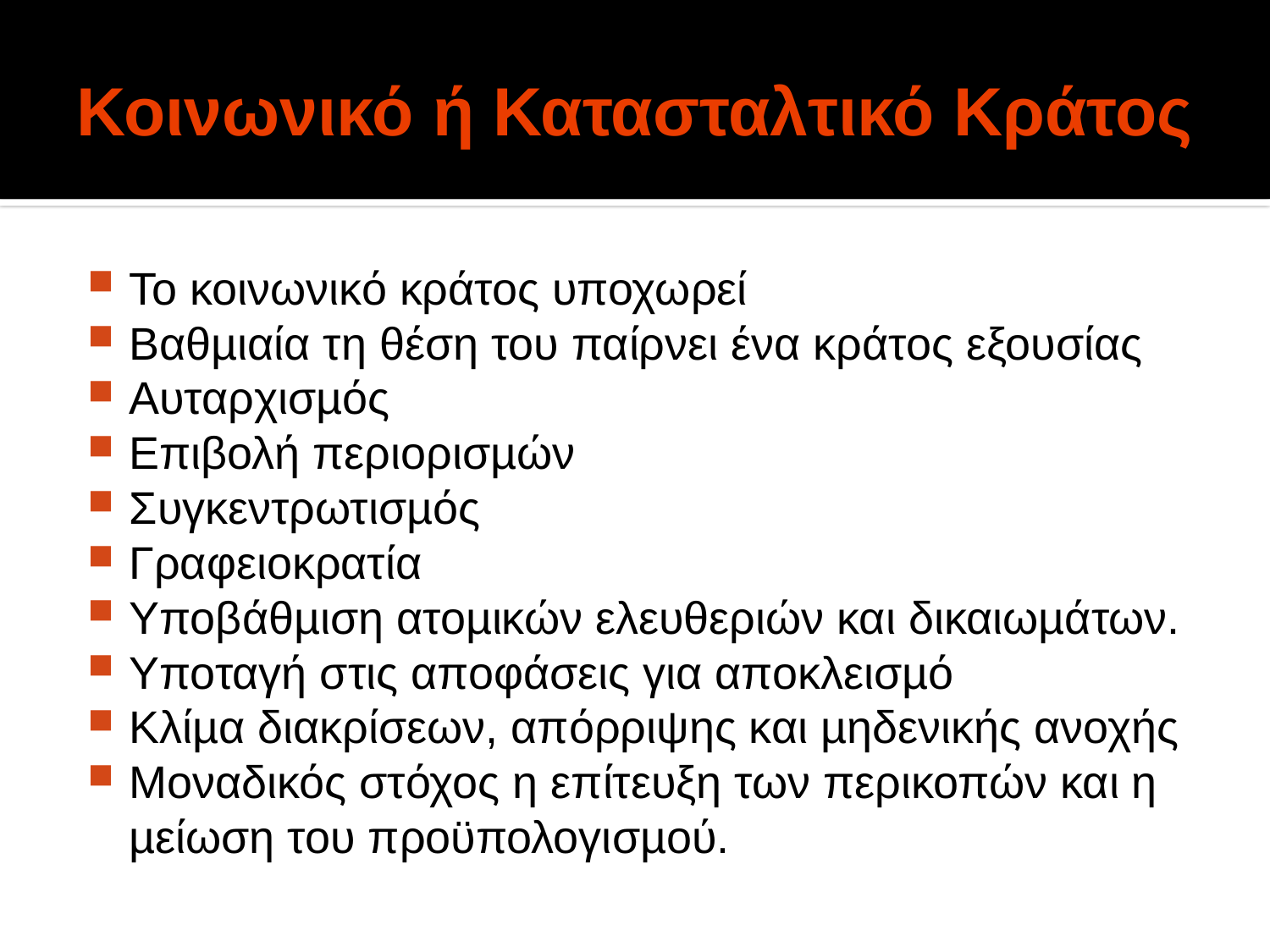

# Κοινωνικό ή Κατασταλτικό Κράτος
Το κοινωνικό κράτος υποχωρεί
Βαθµιαία τη θέση του παίρνει ένα κράτος εξουσίας
Αυταρχισµός
Επιβολή περιορισµών
Συγκεντρωτισµός
Γραφειοκρατία
Υποβάθµιση ατοµικών ελευθεριών και δικαιωµάτων.
Υποταγή στις αποφάσεις για αποκλεισµό
Κλίµα διακρίσεων, απόρριψης και µηδενικής ανοχής
Μοναδικός στόχος η επίτευξη των περικοπών και η µείωση του προϋπολογισµού.